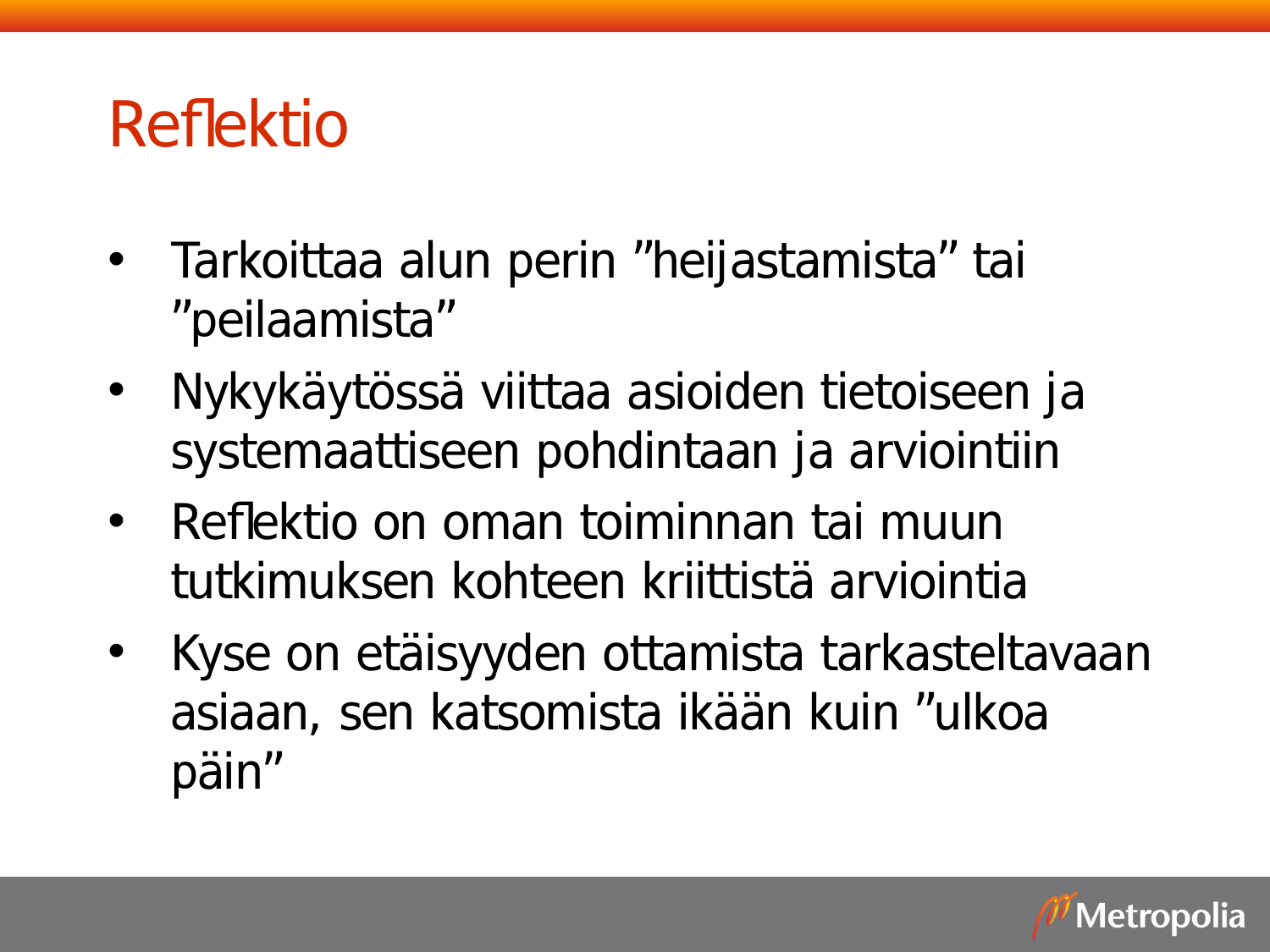

# Reflektio
Tarkoittaa alun perin ”heijastamista” tai ”peilaamista”
Nykykäytössä viittaa asioiden tietoiseen ja systemaattiseen pohdintaan ja arviointiin
Reflektio on oman toiminnan tai muun tutkimuksen kohteen kriittistä arviointia
Kyse on etäisyyden ottamista tarkasteltavaan asiaan, sen katsomista ikään kuin ”ulkoa päin”